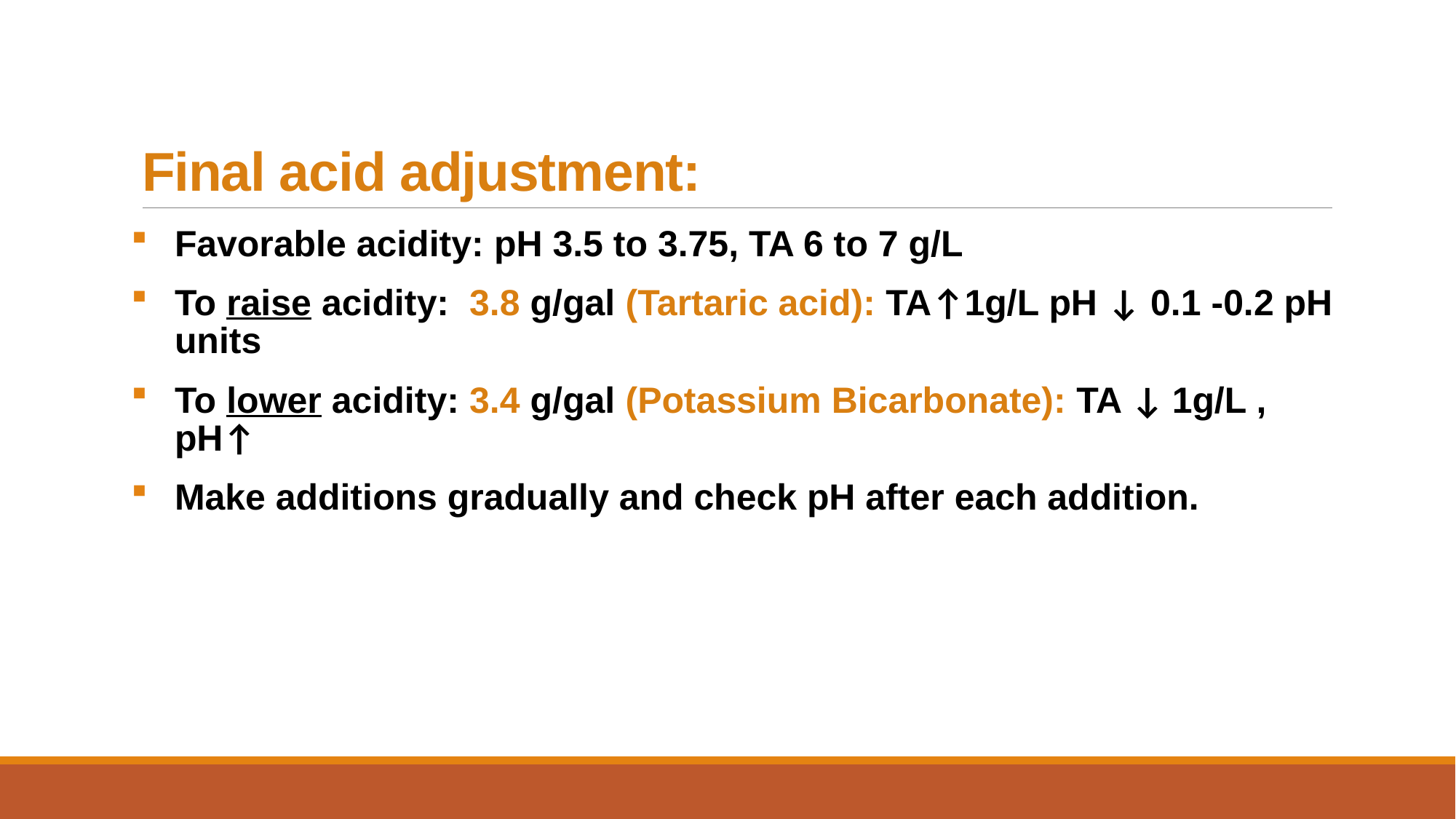

# Final acid adjustment:
Favorable acidity: pH 3.5 to 3.75, TA 6 to 7 g/L
To raise acidity:  3.8 g/gal (Tartaric acid): TA↑1g/L pH ↓ 0.1 -0.2 pH units
To lower acidity: 3.4 g/gal (Potassium Bicarbonate): TA ↓ 1g/L , pH↑
Make additions gradually and check pH after each addition.